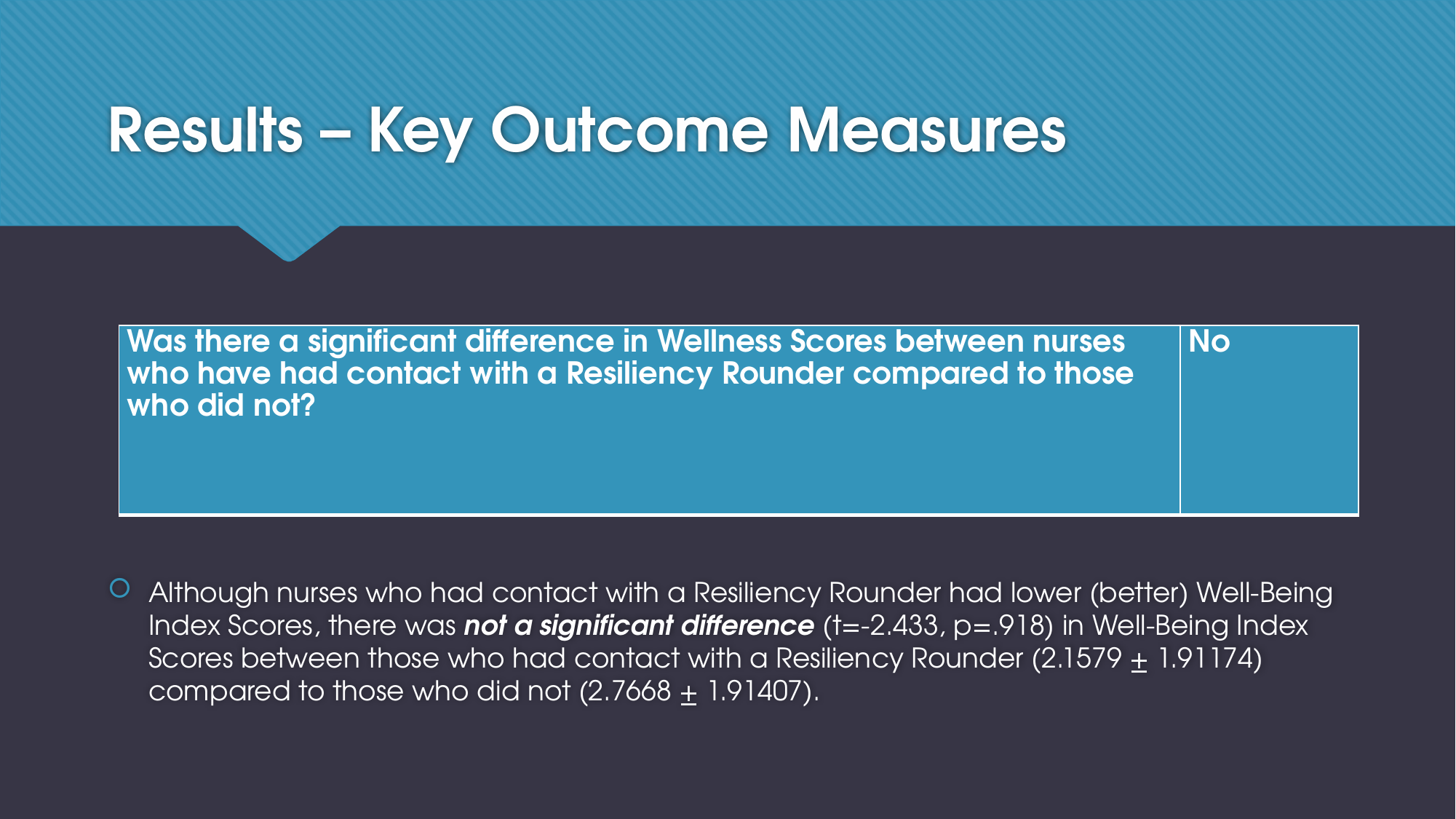

# Results – Key Outcome Measures
| Was there a significant difference in Wellness Scores between nurses who have had contact with a Resiliency Rounder compared to those who did not? | No |
| --- | --- |
Although nurses who had contact with a Resiliency Rounder had lower (better) Well-Being Index Scores, there was not a significant difference (t=-2.433, p=.918) in Well-Being Index Scores between those who had contact with a Resiliency Rounder (2.1579 ± 1.91174) compared to those who did not (2.7668 ± 1.91407).